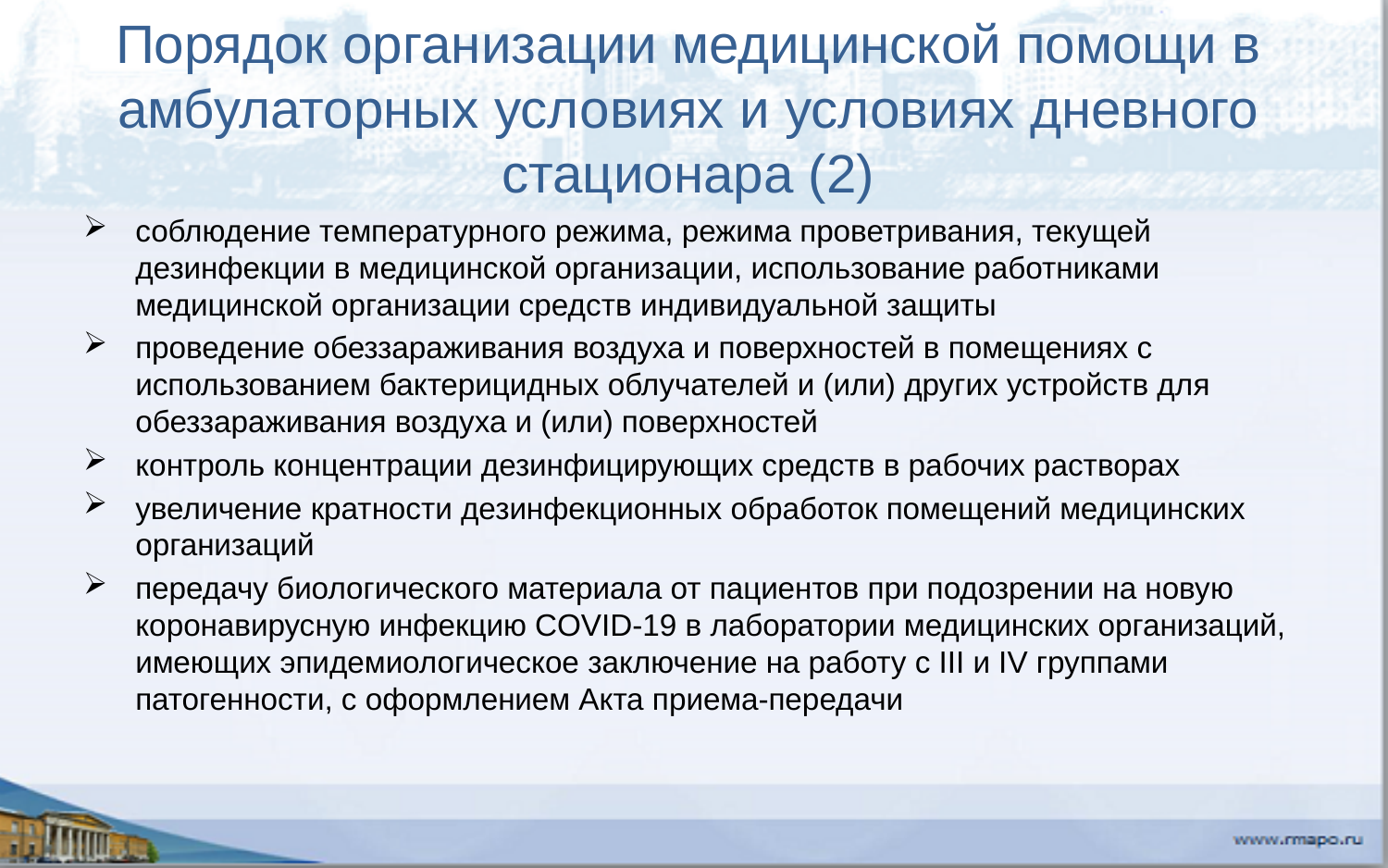

# Порядок организации медицинской помощи в амбулаторных условиях и условиях дневного стационара (2)
соблюдение температурного режима, режима проветривания, текущей дезинфекции в медицинской организации, использование работниками медицинской организации средств индивидуальной защиты
проведение обеззараживания воздуха и поверхностей в помещениях с использованием бактерицидных облучателей и (или) других устройств для обеззараживания воздуха и (или) поверхностей
контроль концентрации дезинфицирующих средств в рабочих растворах
увеличение кратности дезинфекционных обработок помещений медицинских организаций
передачу биологического материала от пациентов при подозрении на новую коронавирусную инфекцию COVID-19 в лаборатории медицинских организаций, имеющих эпидемиологическое заключение на работу с III и IV группами патогенности, с оформлением Акта приема-передачи